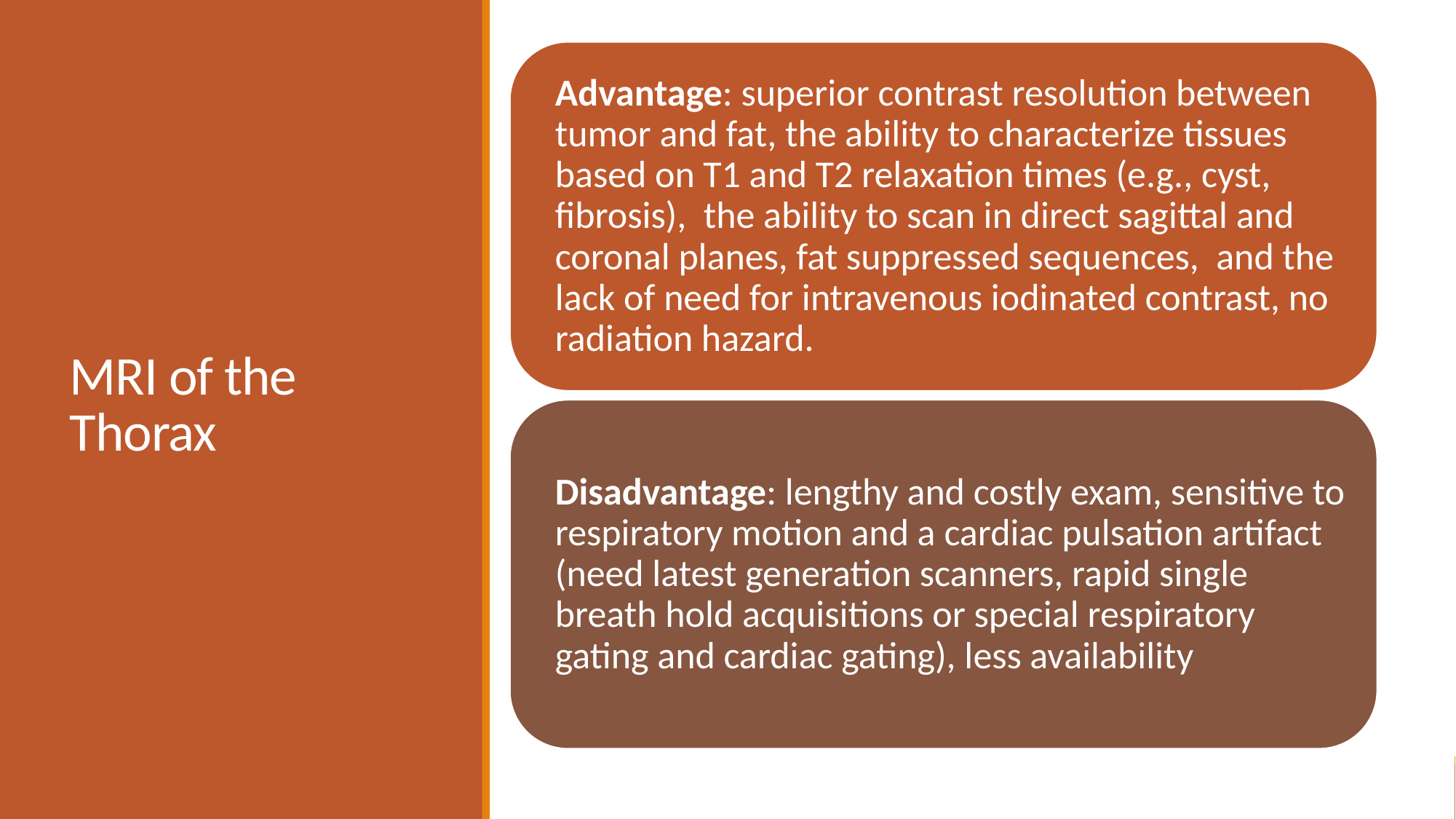

Advantage: superior contrast resolution between tumor and fat, the ability to characterize tissues based on T1 and T2 relaxation times (e.g., cyst, fibrosis),  the ability to scan in direct sagittal and coronal planes, fat suppressed sequences,  and the lack of need for intravenous iodinated contrast, no radiation hazard.
Disadvantage: lengthy and costly exam, sensitive to respiratory motion and a cardiac pulsation artifact (need latest generation scanners, rapid single breath hold acquisitions or special respiratory gating and cardiac gating), less availability
# MRI of the Thorax